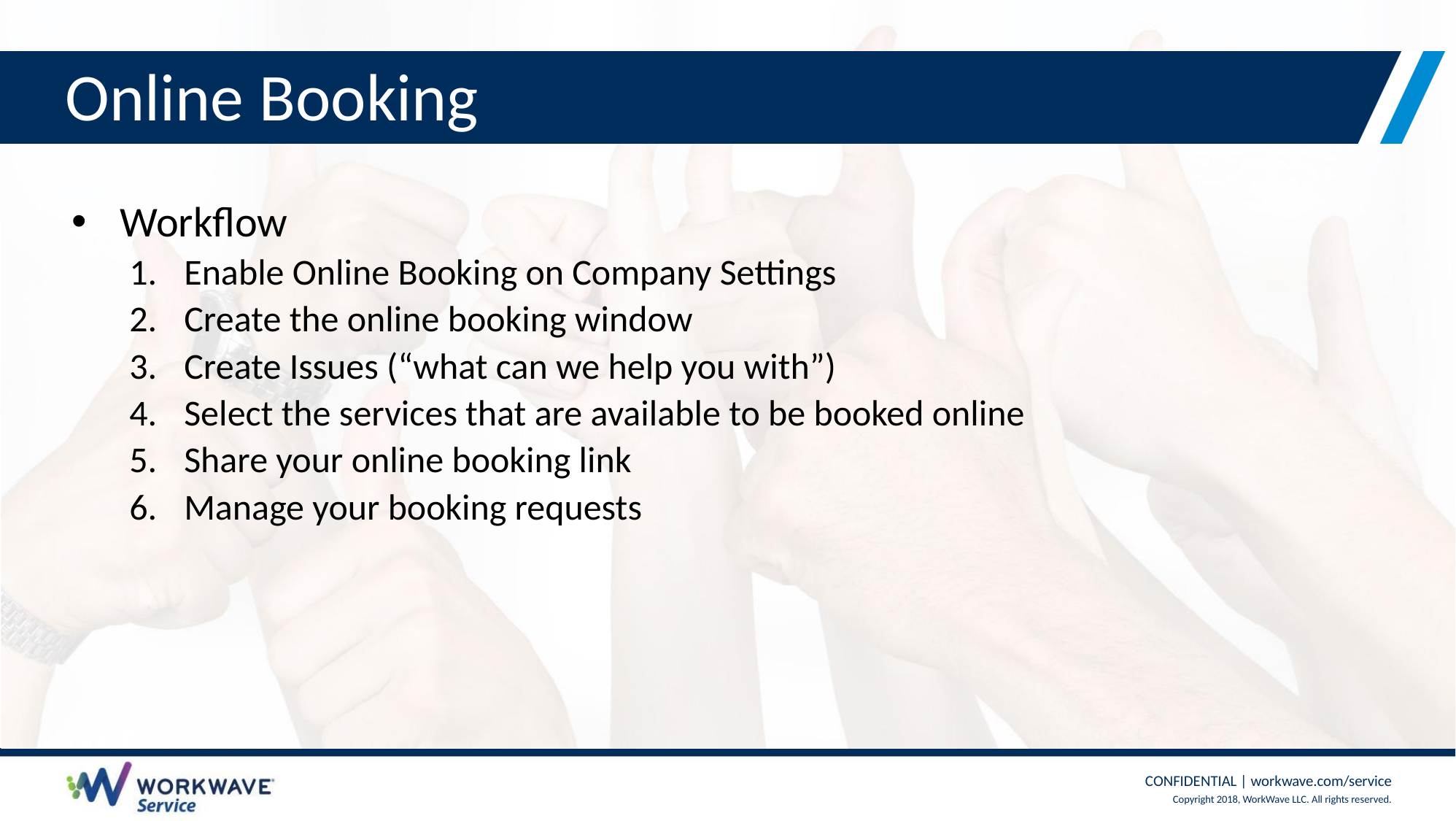

# Online Booking
Workflow
Enable Online Booking on Company Settings
Create the online booking window
Create Issues (“what can we help you with”)
Select the services that are available to be booked online
Share your online booking link
Manage your booking requests